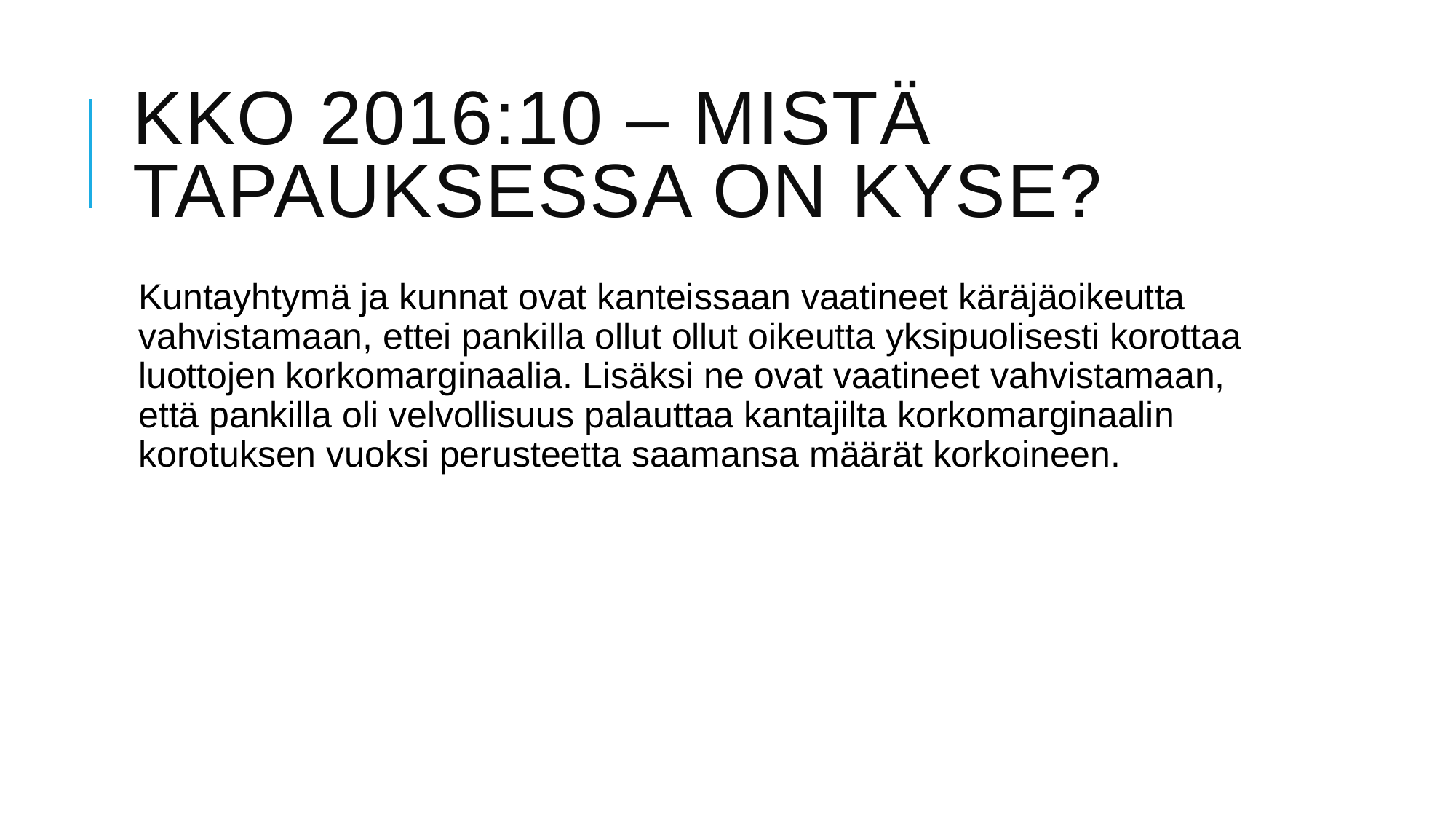

# KKO 2016:10 – Mistä tapauksessa on kyse?
Kuntayhtymä ja kunnat ovat kanteissaan vaatineet käräjäoikeutta vahvistamaan, ettei pankilla ollut ollut oikeutta yksipuolisesti korottaa luottojen korkomarginaalia. Lisäksi ne ovat vaatineet vahvistamaan, että pankilla oli velvollisuus palauttaa kantajilta korkomarginaalin korotuksen vuoksi perusteetta saamansa määrät korkoineen.